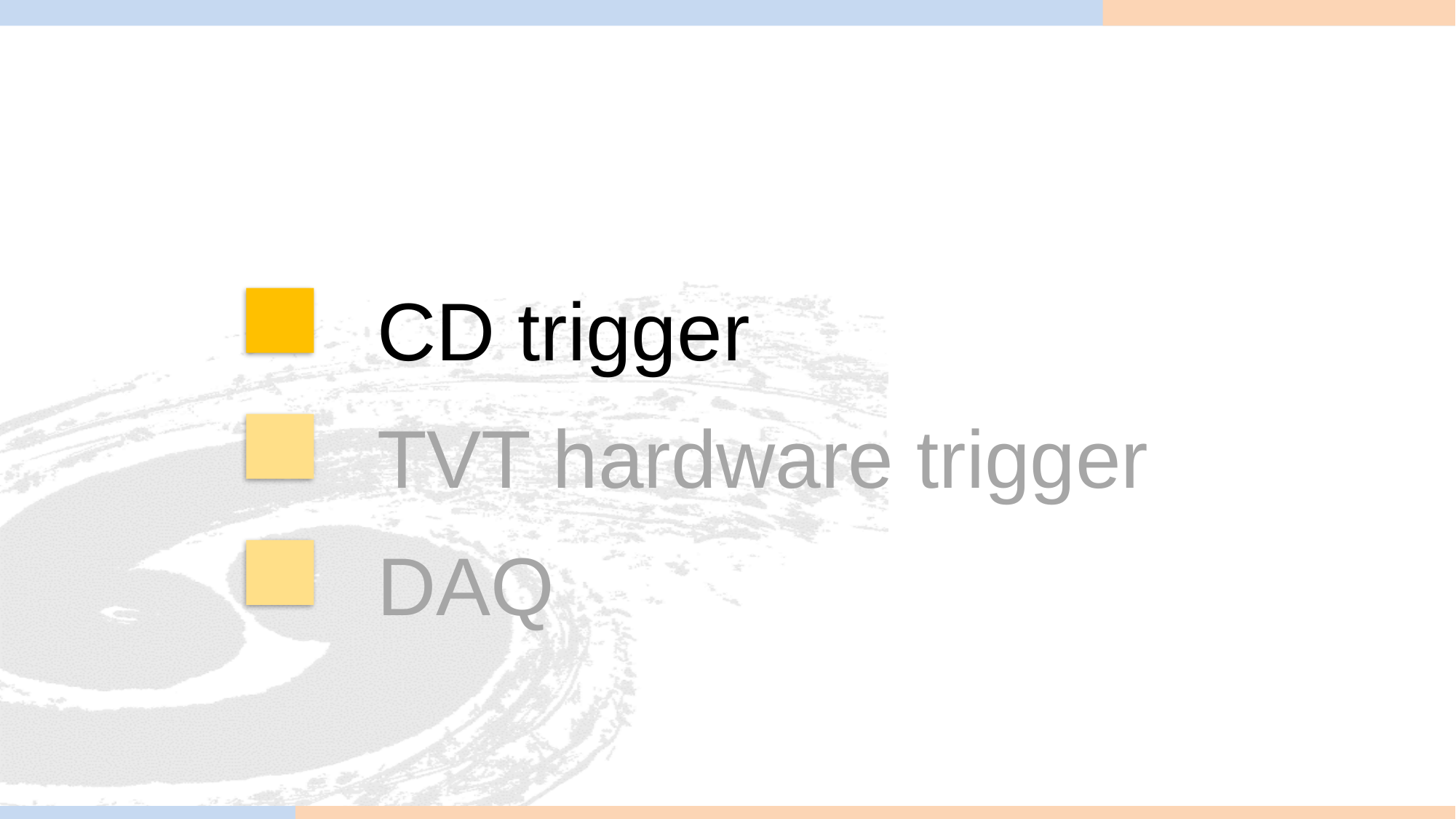

# CD trigger TVT hardware trigger DAQ